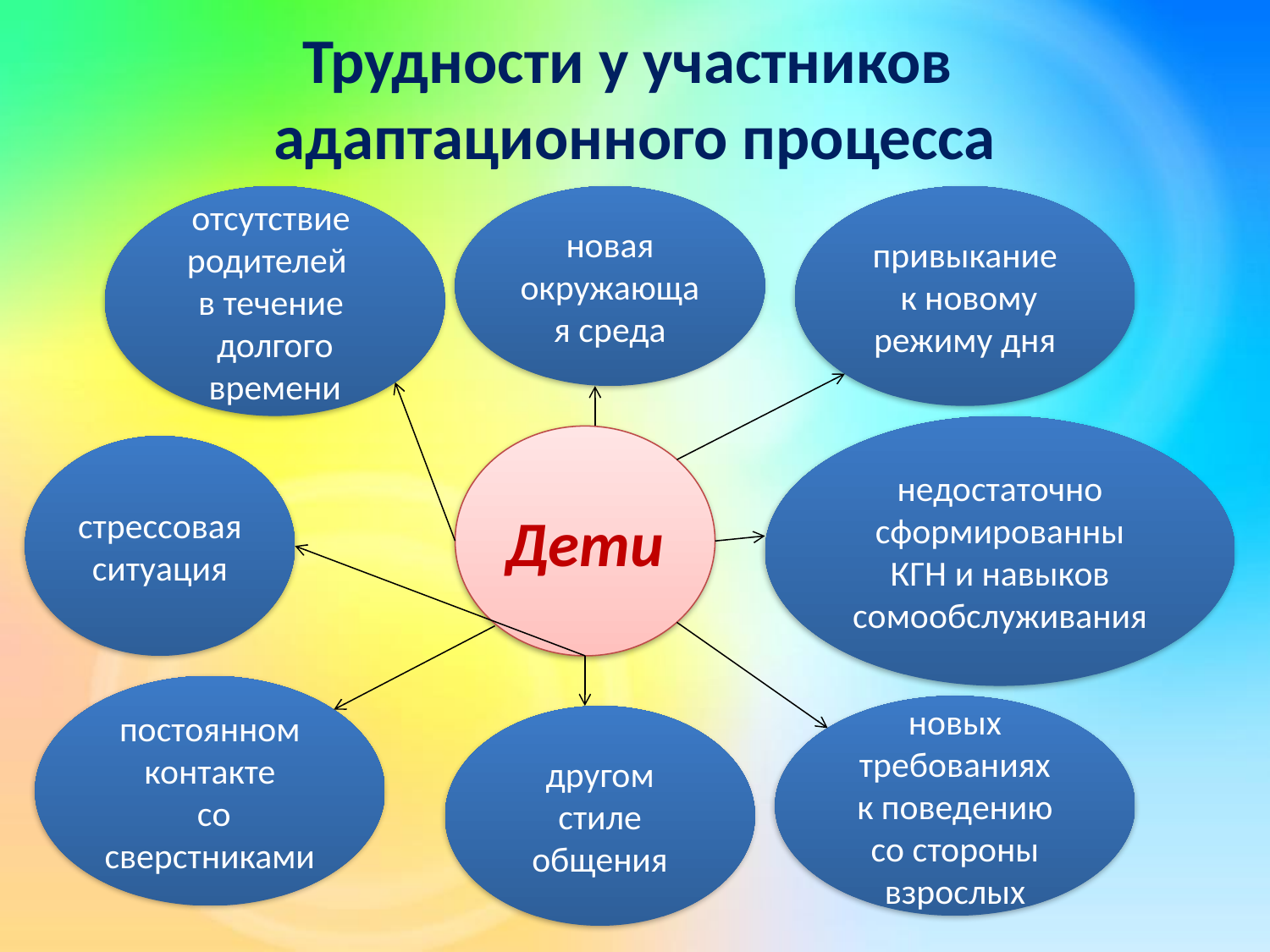

# Трудности у участников адаптационного процесса
отсутствие
родителей
в течение
долгого времени
новая окружающая среда
привыкание
 к новому режиму дня
недостаточно сформированны КГН и навыков сомообслуживания
Дети
стрессовая ситуация
постоянном контакте
 со сверстниками
новых требованиях
 к поведению
со стороны взрослых
другом стиле общения